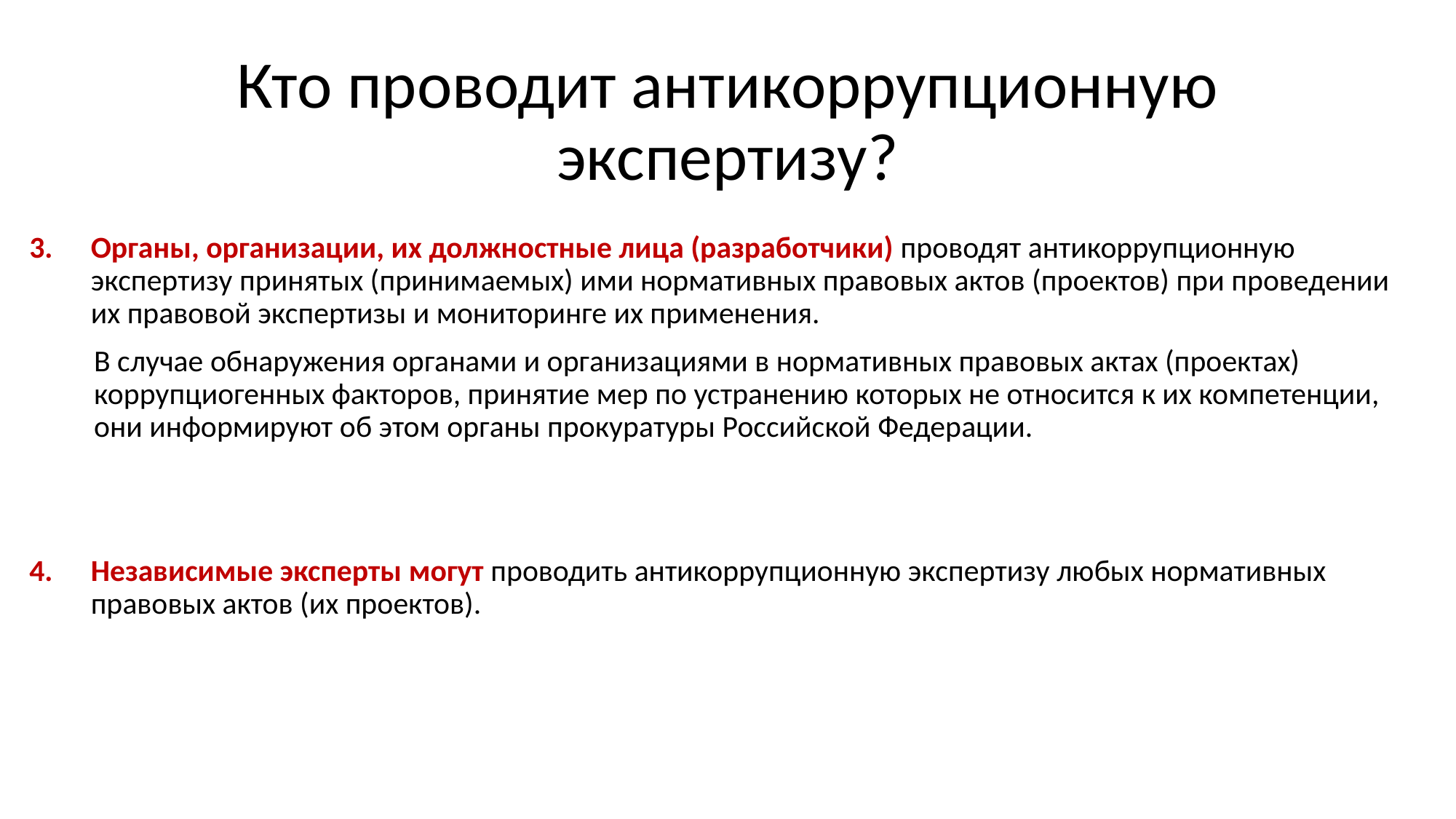

# Кто проводит антикоррупционную экспертизу?
Органы, организации, их должностные лица (разработчики) проводят антикоррупционную экспертизу принятых (принимаемых) ими нормативных правовых актов (проектов) при проведении их правовой экспертизы и мониторинге их применения.
В случае обнаружения органами и организациями в нормативных правовых актах (проектах) коррупциогенных факторов, принятие мер по устранению которых не относится к их компетенции, они информируют об этом органы прокуратуры Российской Федерации.

Независимые эксперты могут проводить антикоррупционную экспертизу любых нормативных правовых актов (их проектов).